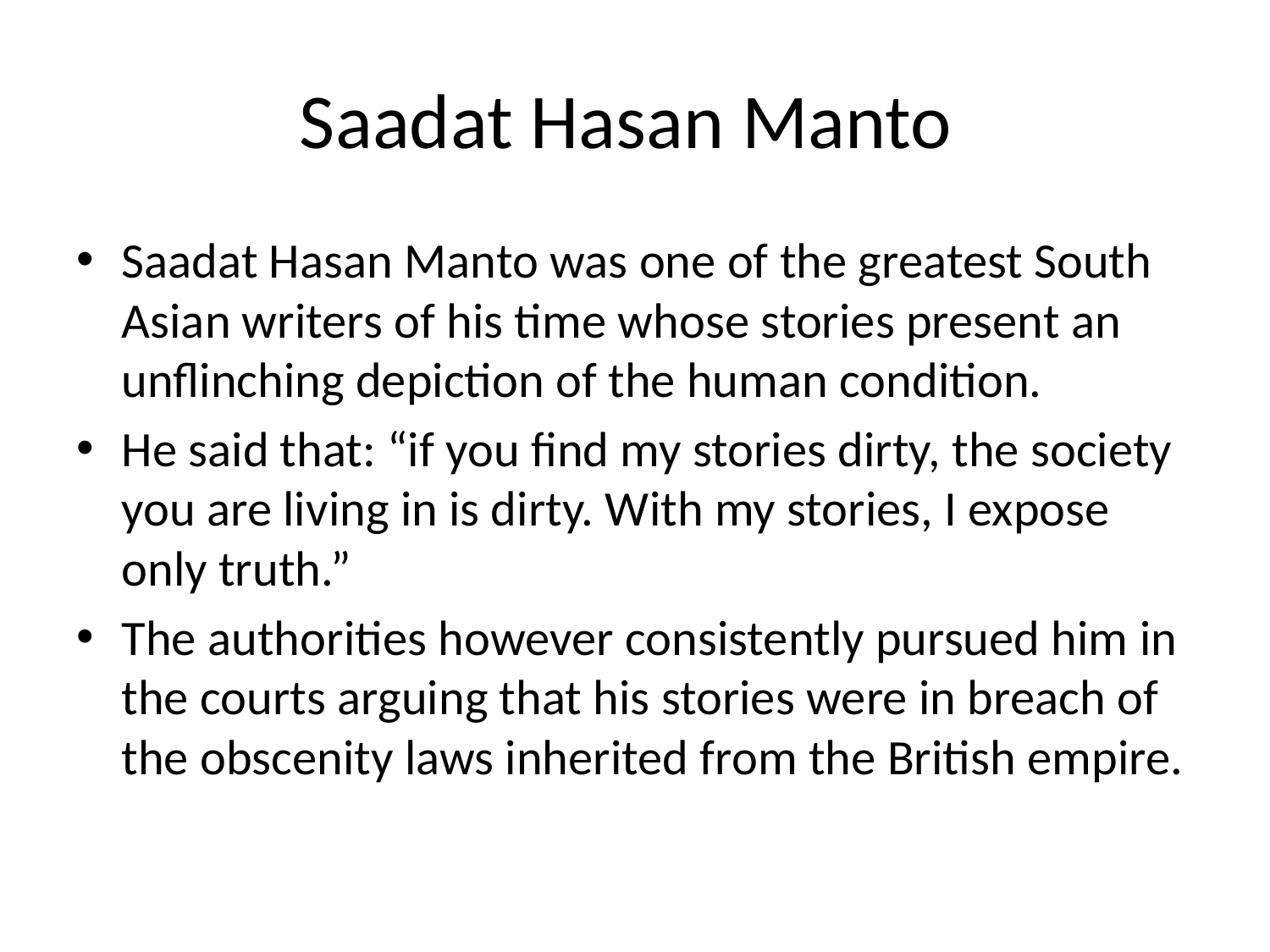

# Saadat Hasan Manto
Saadat Hasan Manto was one of the greatest South Asian writers of his time whose stories present an unflinching depiction of the human condition.
He said that: “if you find my stories dirty, the society you are living in is dirty. With my stories, I expose only truth.”
The authorities however consistently pursued him in the courts arguing that his stories were in breach of the obscenity laws inherited from the British empire.